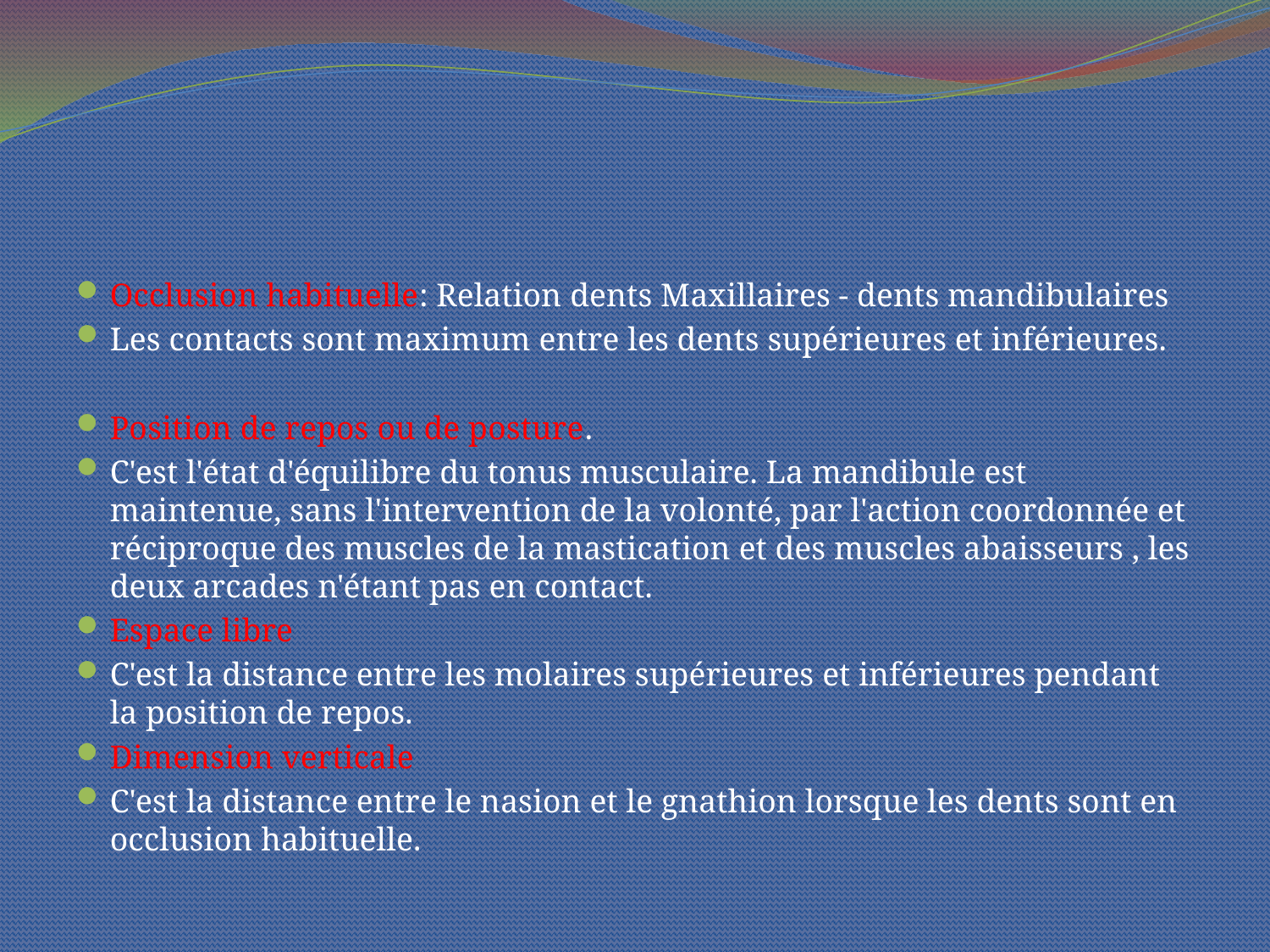

#
Occlusion habituelle: Relation dents Maxillaires - dents mandibulaires
Les contacts sont maximum entre les dents supérieures et inférieures.

Position de repos ou de posture.
C'est l'état d'équilibre du tonus musculaire. La mandibule est maintenue, sans l'intervention de la volonté, par l'action coordonnée et réciproque des muscles de la mastication et des muscles abaisseurs , les deux arcades n'étant pas en contact.
Espace libre
C'est la distance entre les molaires supérieures et inférieures pendant la position de repos.
Dimension verticale
C'est la distance entre le nasion et le gnathion lorsque les dents sont en occlusion habituelle.